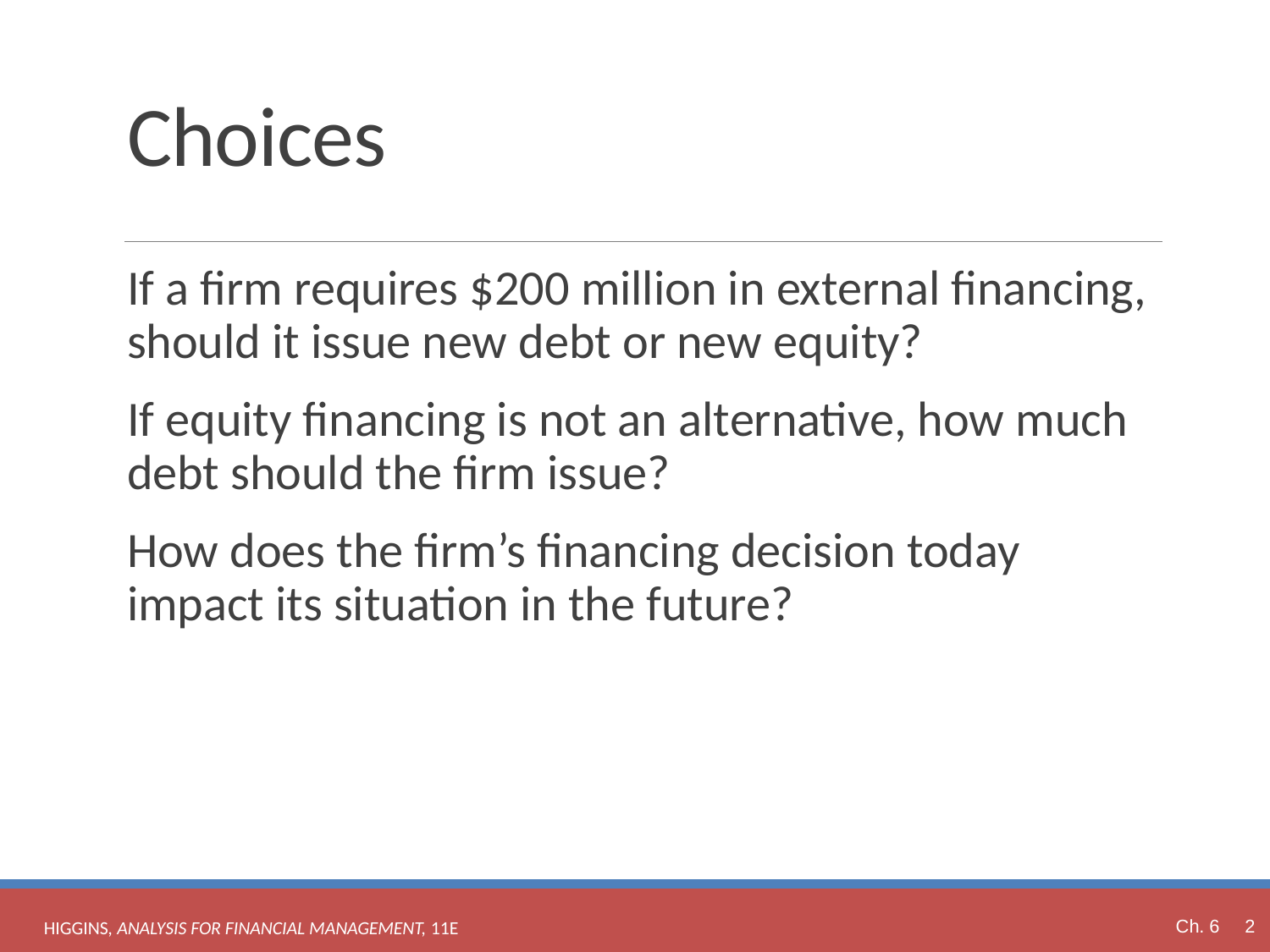

# Choices
If a firm requires $200 million in external financing, should it issue new debt or new equity?
If equity financing is not an alternative, how much debt should the firm issue?
How does the firm’s financing decision today impact its situation in the future?
Ch. 6     2